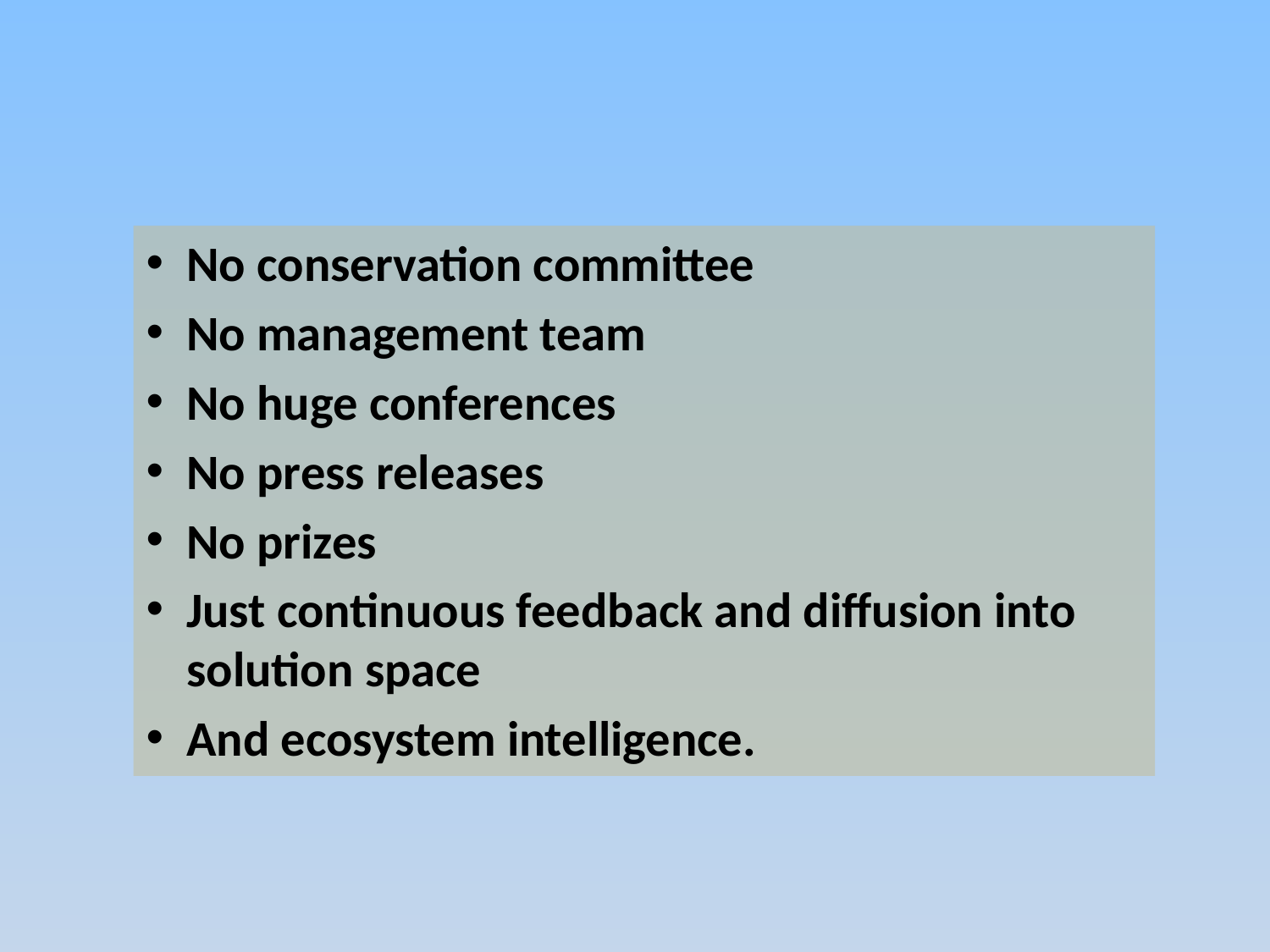

#
No conservation committee
No management team
No huge conferences
No press releases
No prizes
Just continuous feedback and diffusion into solution space
And ecosystem intelligence.